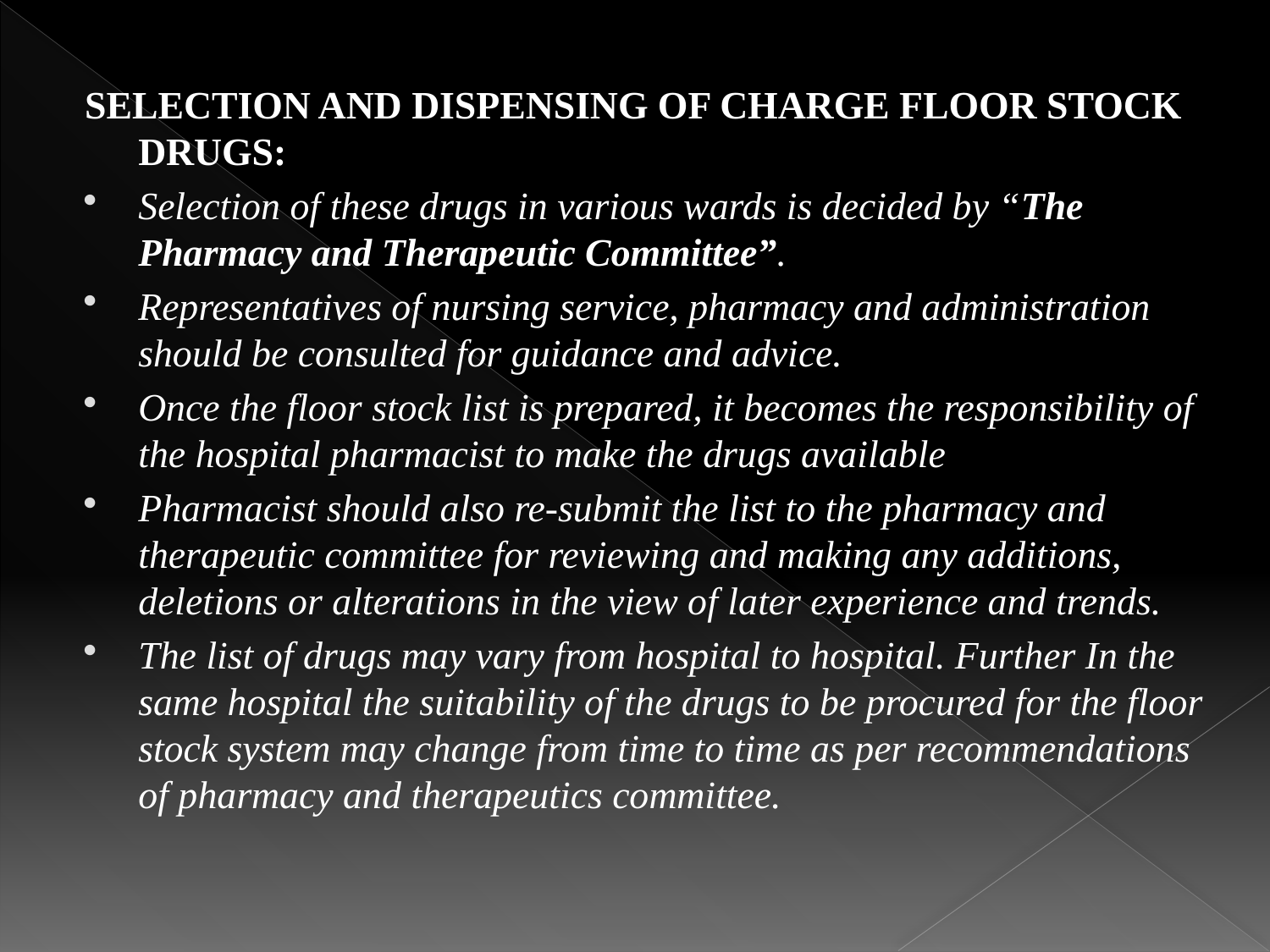

SELECTION AND DISPENSING OF CHARGE FLOOR STOCK DRUGS:
Selection of these drugs in various wards is decided by “The Pharmacy and Therapeutic Committee”.
Representatives of nursing service, pharmacy and administration should be consulted for guidance and advice.
Once the floor stock list is prepared, it becomes the responsibility of the hospital pharmacist to make the drugs available
Pharmacist should also re-submit the list to the pharmacy and therapeutic committee for reviewing and making any additions, deletions or alterations in the view of later experience and trends.
The list of drugs may vary from hospital to hospital. Further In the same hospital the suitability of the drugs to be procured for the floor stock system may change from time to time as per recommendations of pharmacy and therapeutics committee.